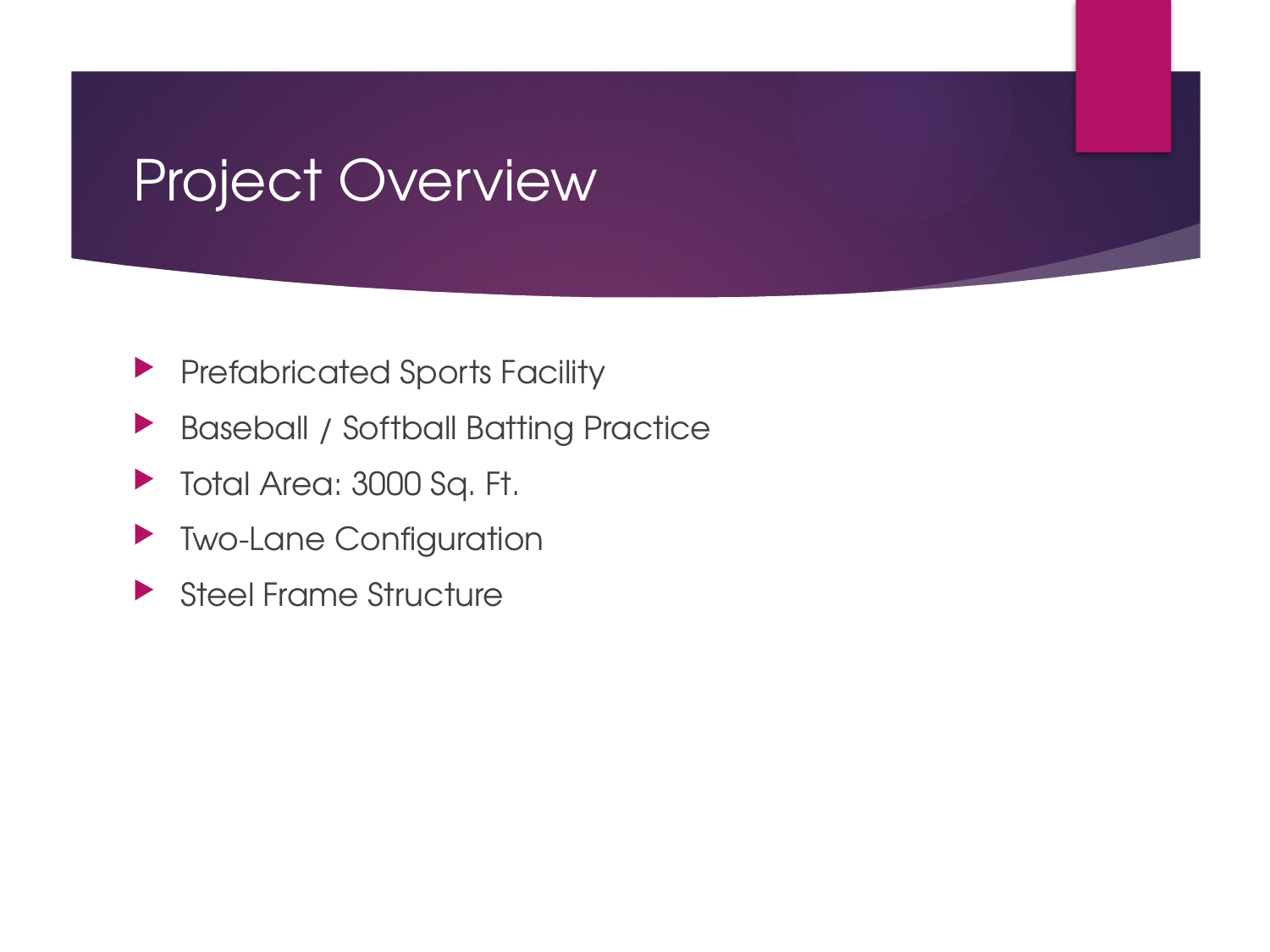

# Project Overview
Prefabricated Sports Facility
Baseball / Softball Batting Practice
Total Area: 3000 Sq. Ft.
Two-Lane Configuration
Steel Frame Structure